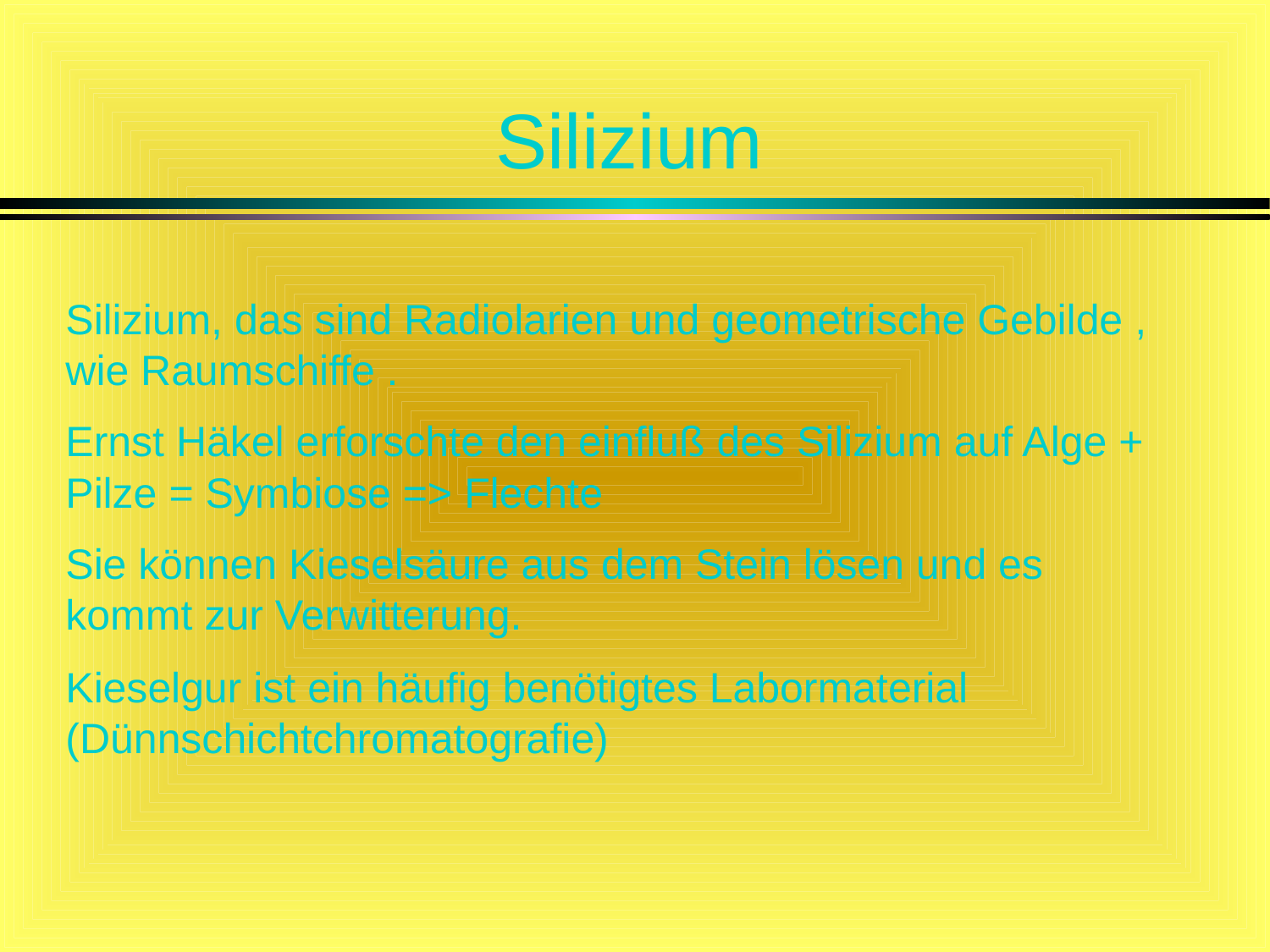

# Silizium
Silizium, das sind Radiolarien und geometrische Gebilde , wie Raumschiffe .
Ernst Häkel erforschte den einfluß des Silizium auf Alge + Pilze = Symbiose => Flechte
Sie können Kieselsäure aus dem Stein lösen und es kommt zur Verwitterung.
Kieselgur ist ein häufig benötigtes Labormaterial (Dünnschichtchromatografie)